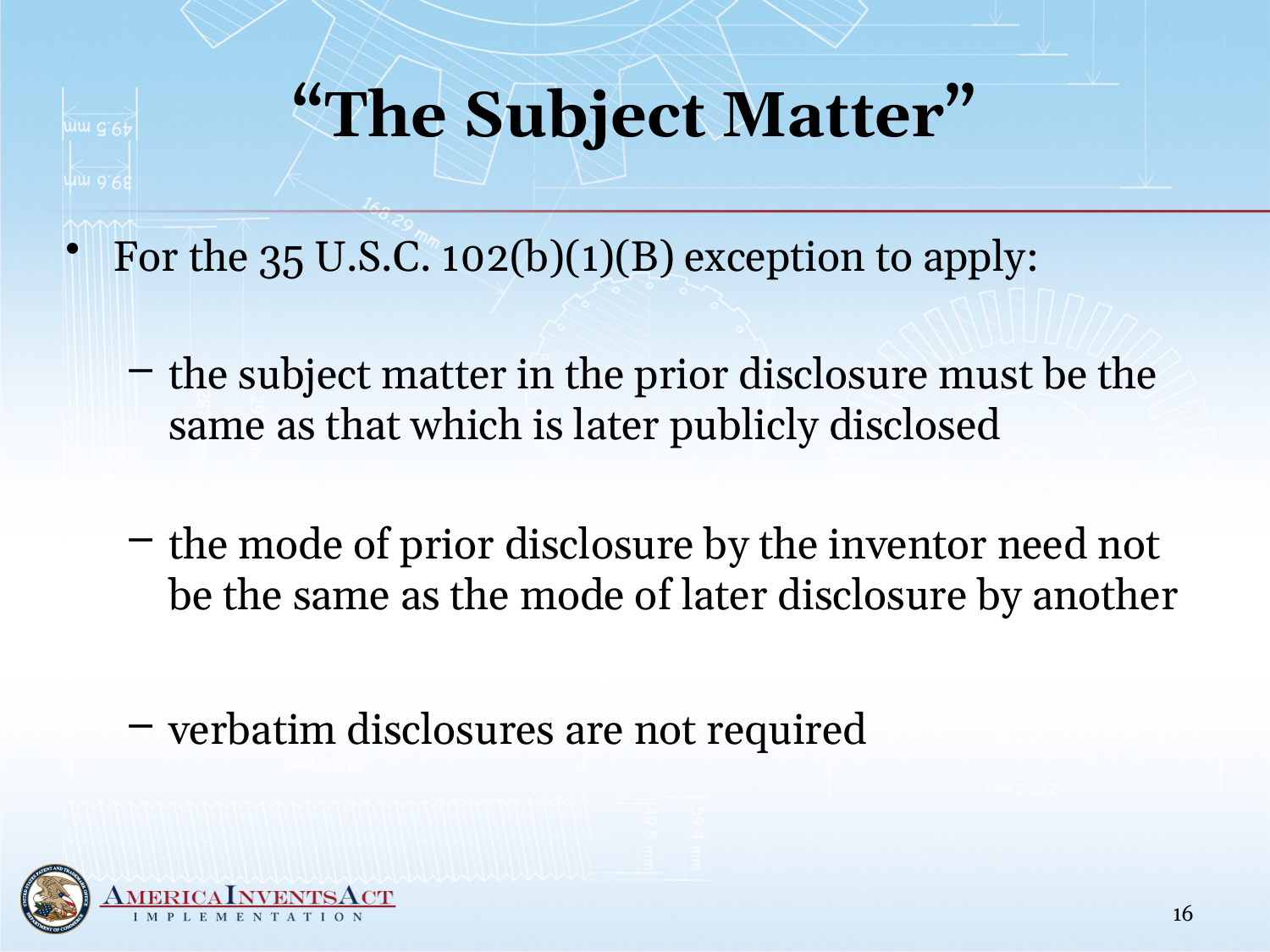

# “The Subject Matter”
For the 35 U.S.C. 102(b)(1)(B) exception to apply:

the subject matter in the prior disclosure must be the same as that which is later publicly disclosed

the mode of prior disclosure by the inventor need not be the same as the mode of later disclosure by another

verbatim disclosures are not required

16